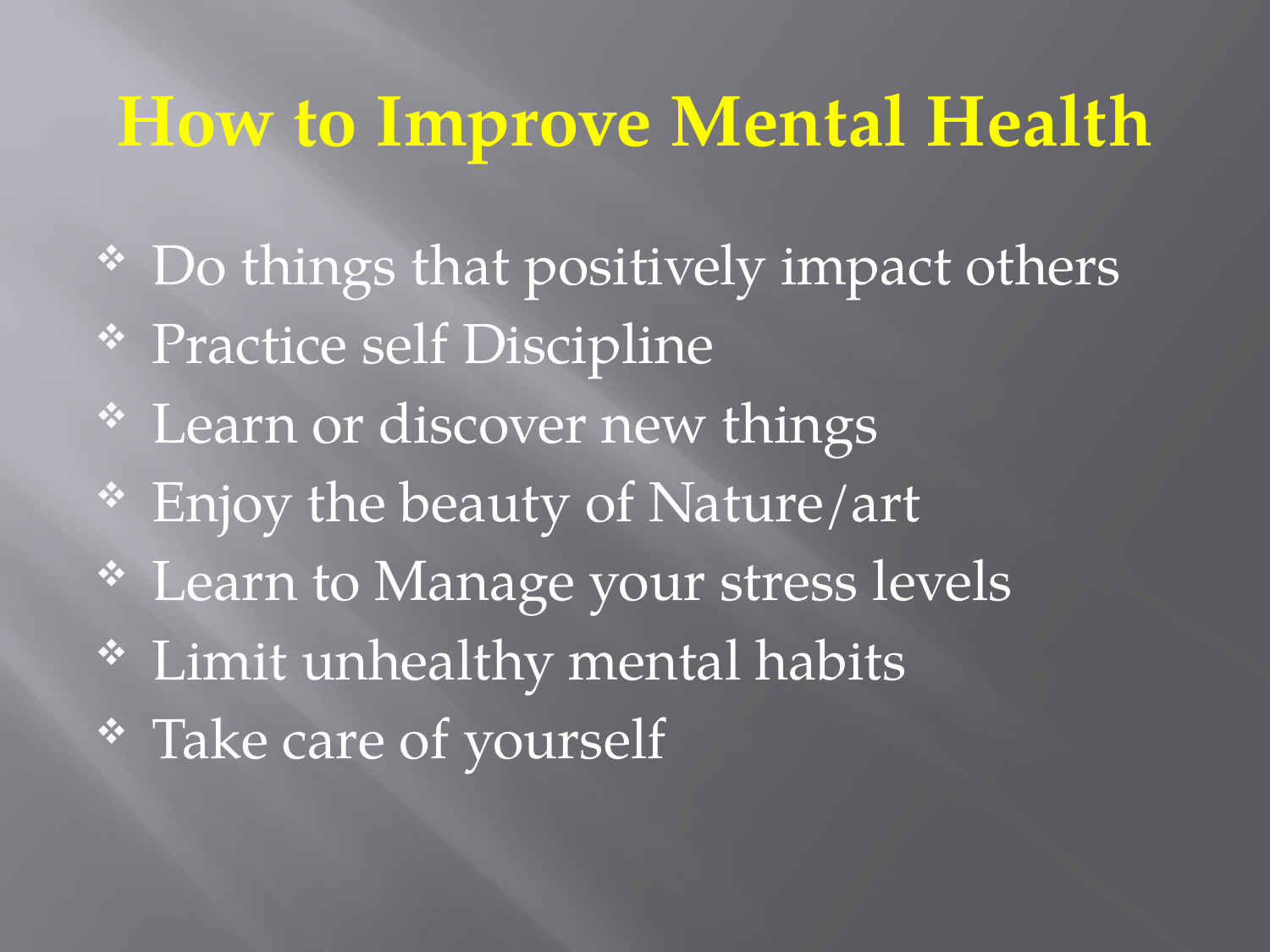

# How to Improve Mental Health
Do things that positively impact others
Practice self Discipline
Learn or discover new things
Enjoy the beauty of Nature/art
Learn to Manage your stress levels
Limit unhealthy mental habits
Take care of yourself